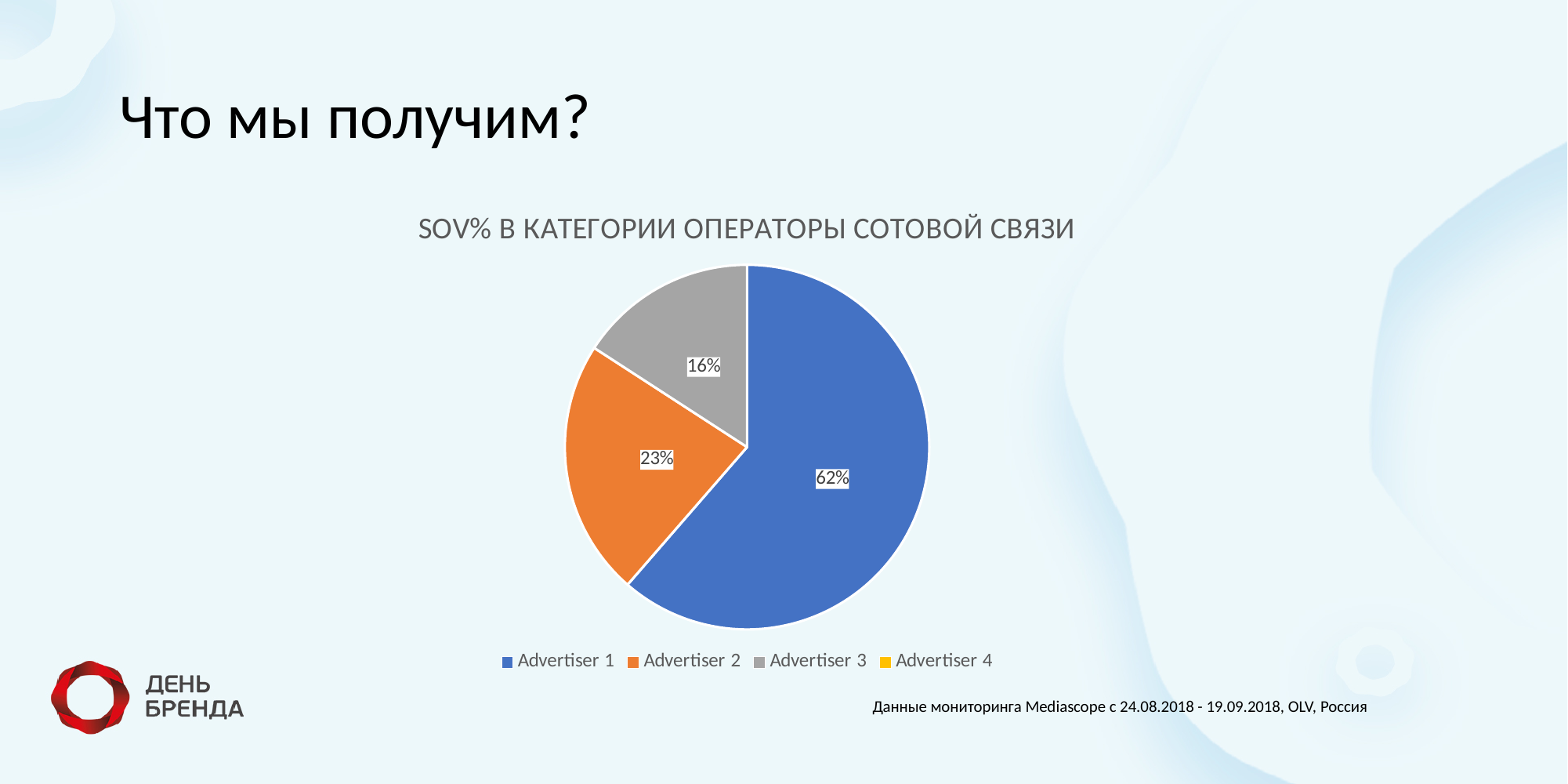

# Что мы получим?

### Chart:

| Category | SOV% В КАТЕГОРИИ ОПЕРАТОРЫ СОТОВОЙ СВЯЗИ |
|---|---|
| Advertiser 1 | 0.62 |
| Advertiser 2 | 0.23 |
| Advertiser 3 | 0.16 |
| Advertiser 4 | 0.0 |
Данные мониторинга Mediascope с 24.08.2018 - 19.09.2018, OLV, Россия